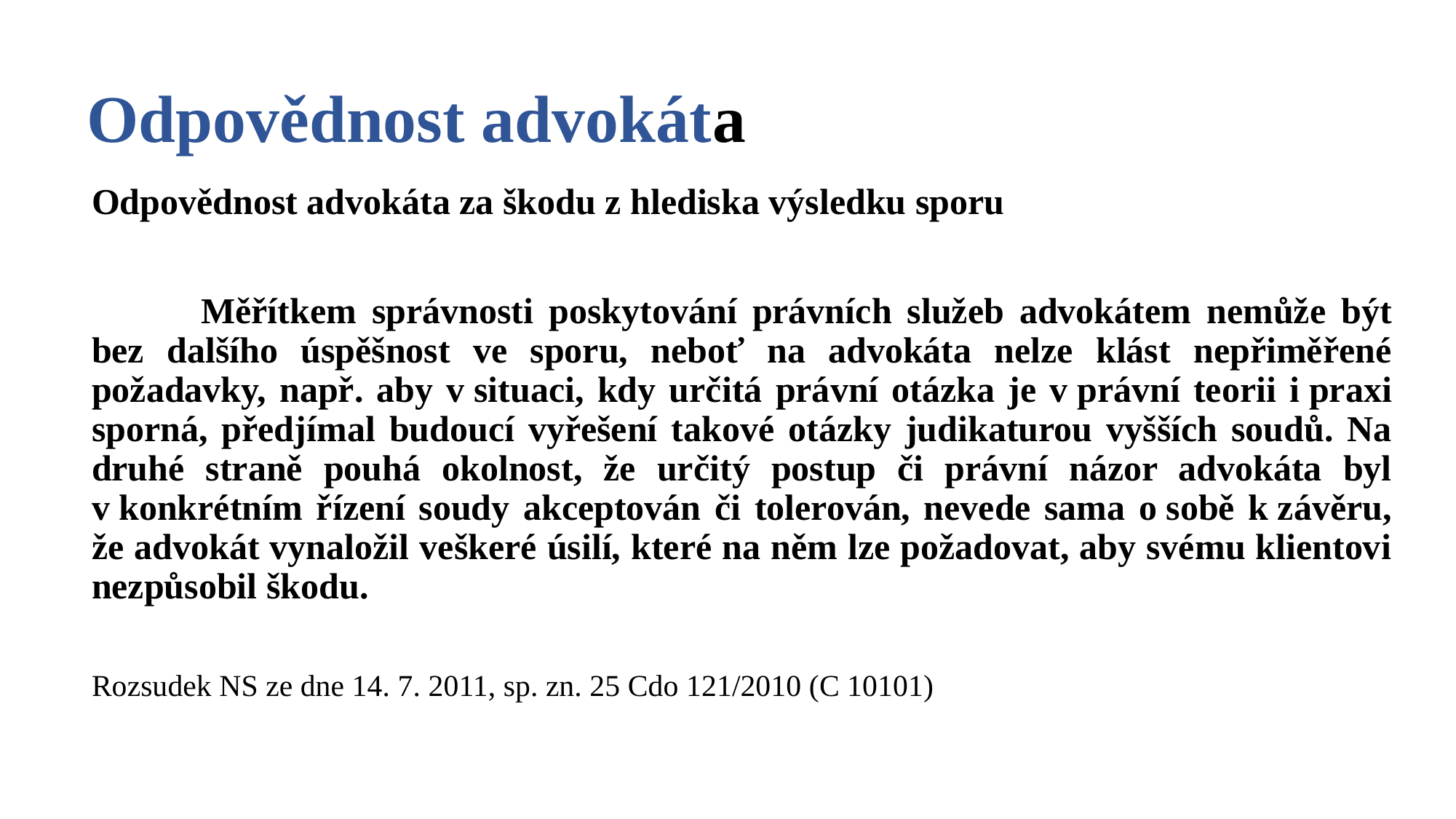

# Odpovědnost advokáta
Odpovědnost advokáta za škodu z hlediska výsledku sporu

	Měřítkem správnosti poskytování právních služeb advokátem nemůže být bez dalšího úspěšnost ve sporu, neboť na advokáta nelze klást nepřiměřené požadavky, např. aby v situaci, kdy určitá právní otázka je v právní teorii i praxi sporná, předjímal budoucí vyřešení takové otázky judikaturou vyšších soudů. Na druhé straně pouhá okolnost, že určitý postup či právní názor advokáta byl v konkrétním řízení soudy akceptován či tolerován, nevede sama o sobě k závěru, že advokát vynaložil veškeré úsilí, které na něm lze požadovat, aby svému klientovi nezpůsobil škodu.

Rozsudek NS ze dne 14. 7. 2011, sp. zn. 25 Cdo 121/2010 (C 10101)